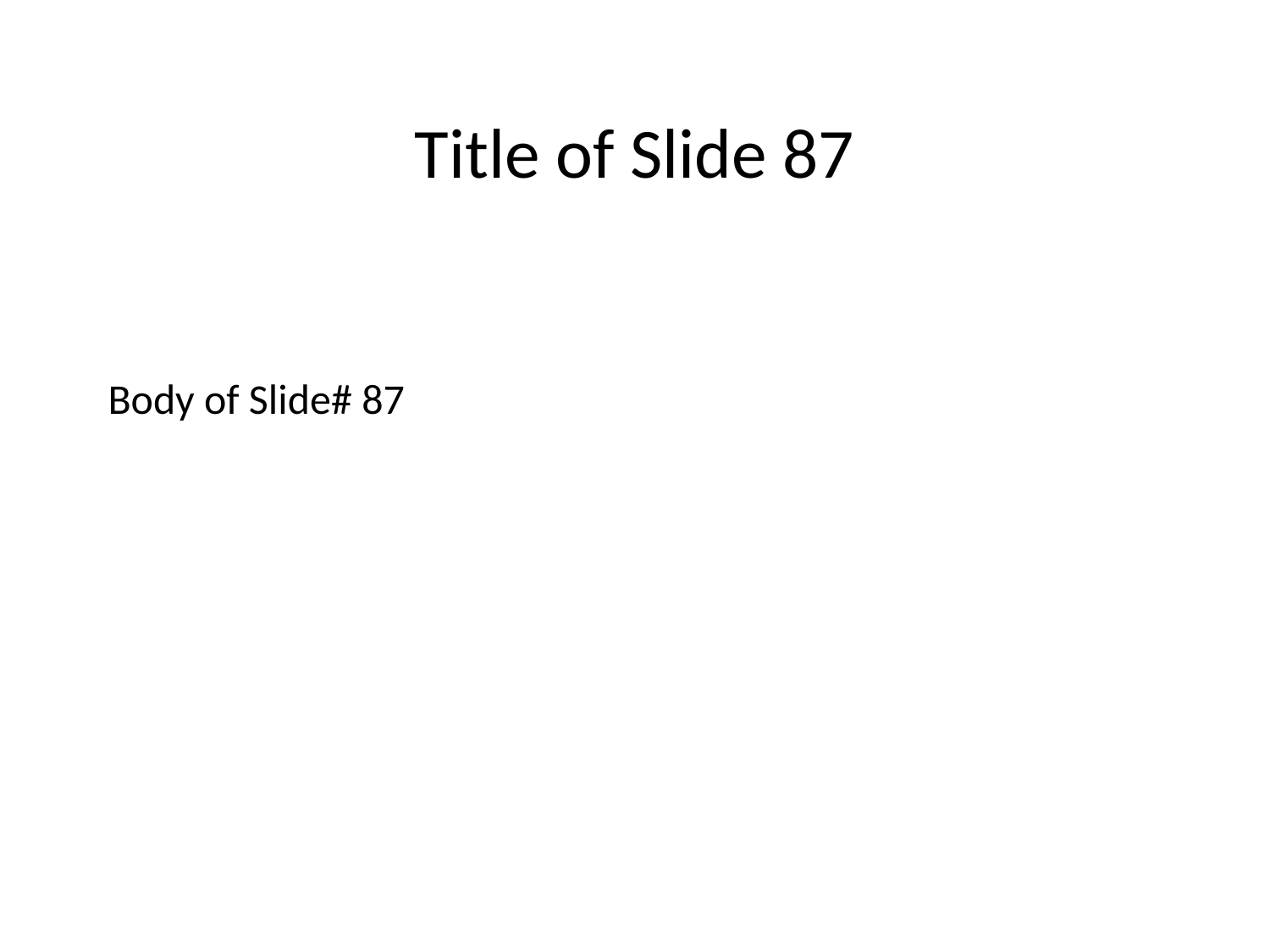

Title of Slide 87
# Body of Slide# 87